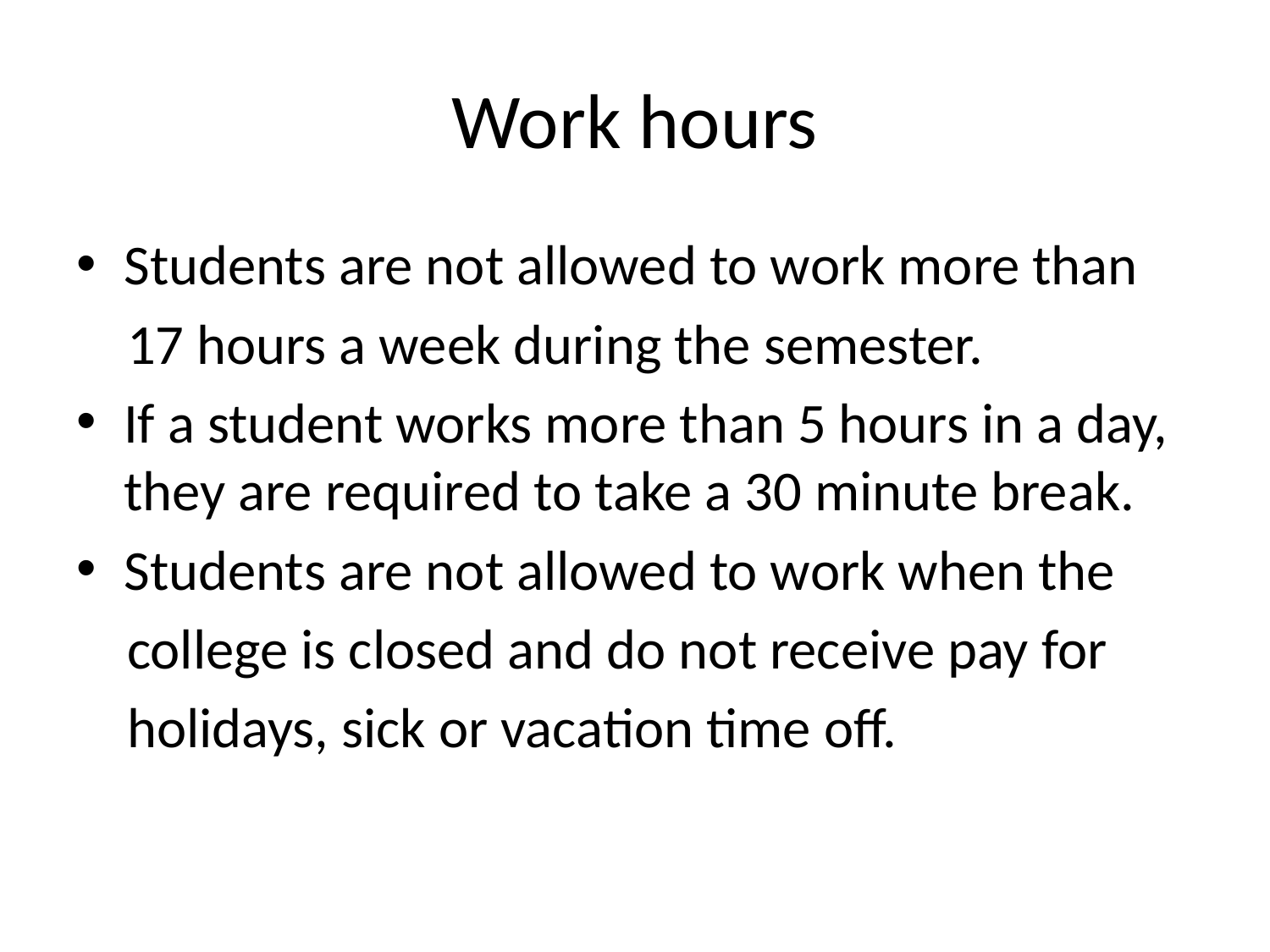

# Work hours
Students are not allowed to work more than
    17 hours a week during the semester.
If a student works more than 5 hours in a day, they are required to take a 30 minute break.
Students are not allowed to work when the
    college is closed and do not receive pay for
    holidays, sick or vacation time off.